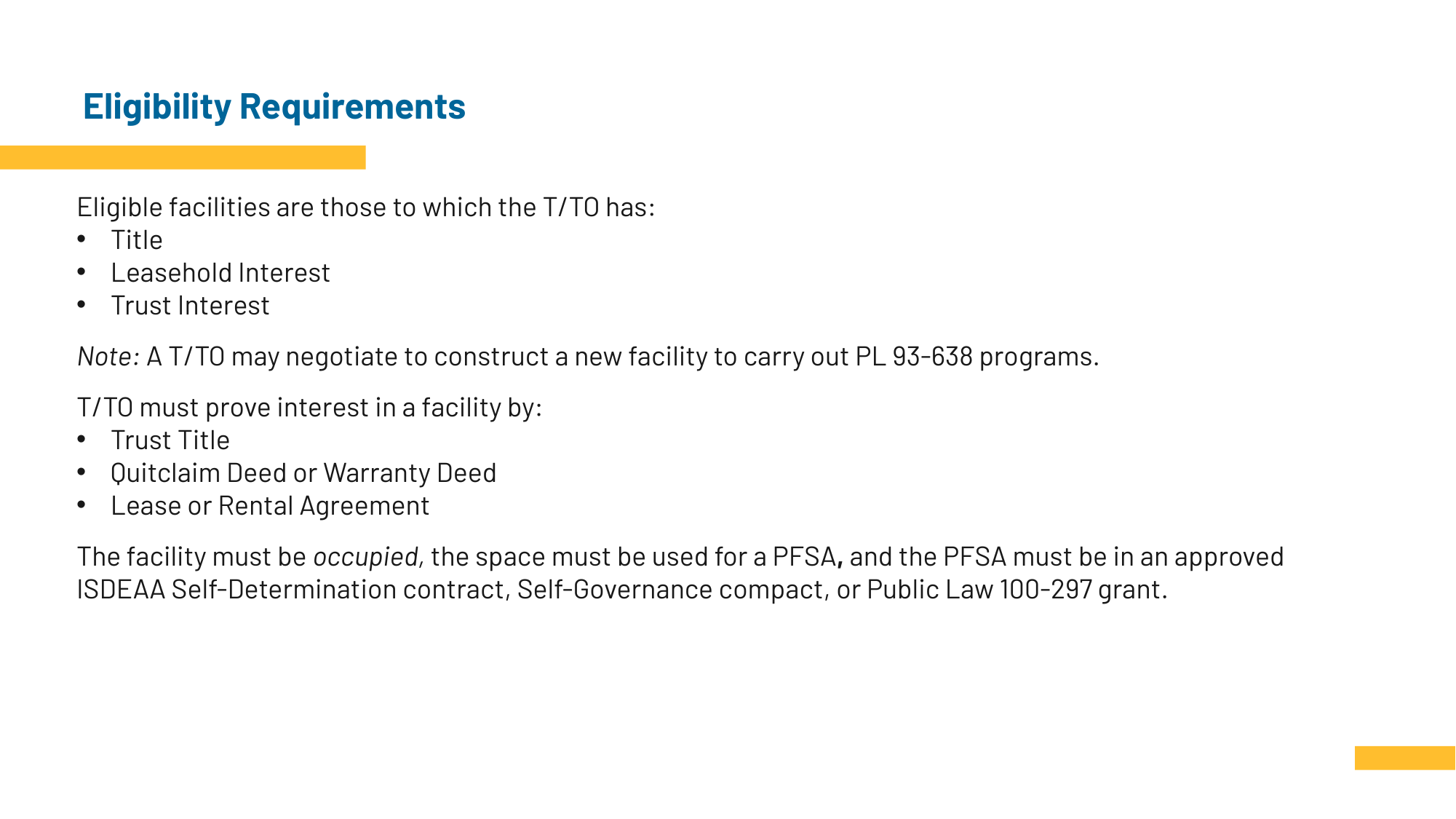

# Eligibility Requirements
Eligible facilities are those to which the T/TO has:
Title
Leasehold Interest
Trust Interest

Note: A T/TO may negotiate to construct a new facility to carry out PL 93-638 programs.

T/TO must prove interest in a facility by:
Trust Title
Quitclaim Deed or Warranty Deed
Lease or Rental Agreement

The facility must be occupied, the space must be used for a PFSA, and the PFSA must be in an approved
ISDEAA Self-Determination contract, Self-Governance compact, or Public Law 100-297 grant.